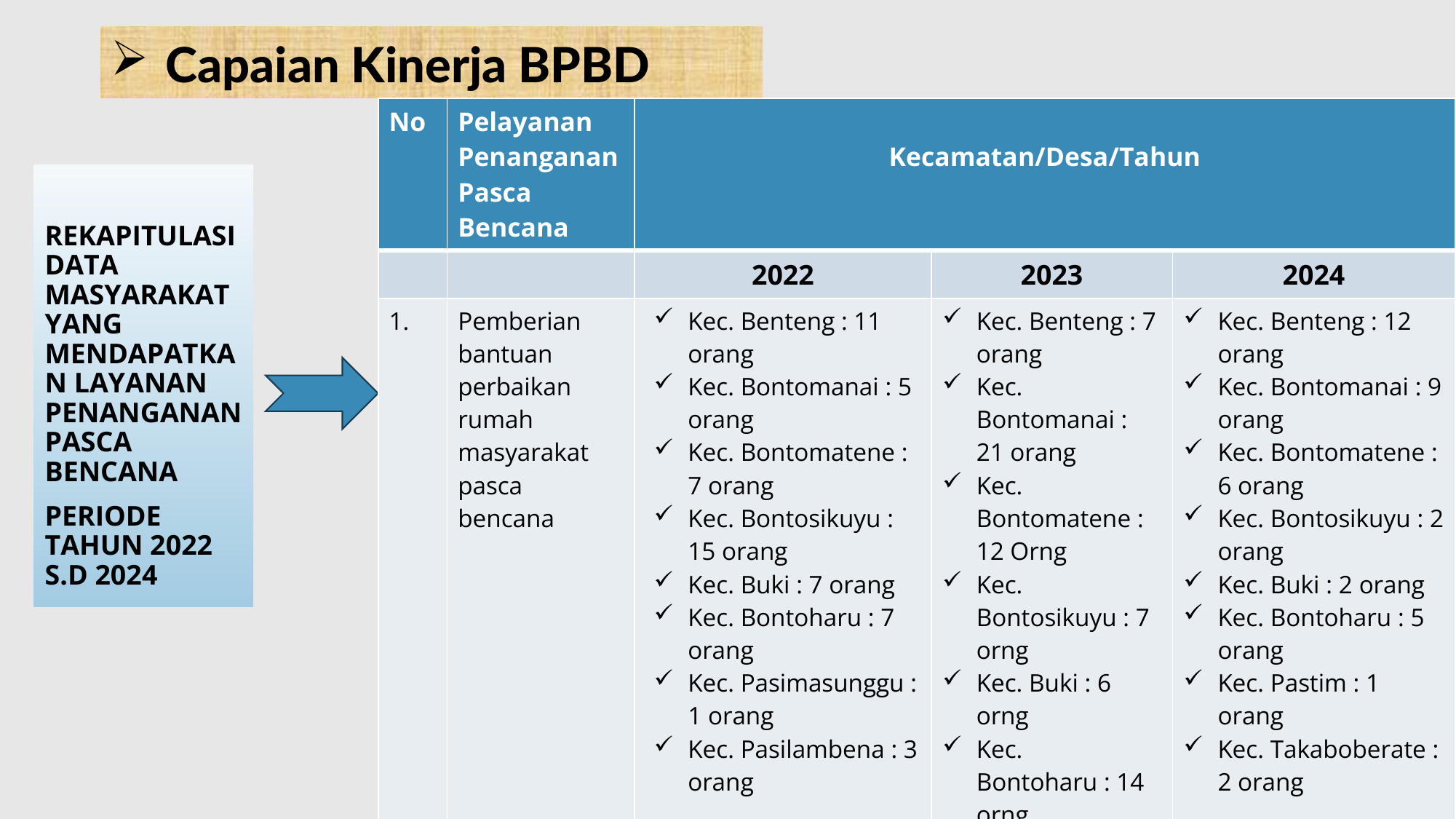

# Capaian Kinerja BPBD
| No | Pelayanan Penanganan Pasca Bencana | Kecamatan/Desa/Tahun |  |  |
| --- | --- | --- | --- | --- |
|  |  | 2022 | 2023 | 2024 |
| 1. | Pemberian bantuan perbaikan rumah masyarakat pasca bencana | Kec. Benteng : 11 orang Kec. Bontomanai : 5 orang Kec. Bontomatene : 7 orang Kec. Bontosikuyu : 15 orang Kec. Buki : 7 orang Kec. Bontoharu : 7 orang Kec. Pasimasunggu : 1 orang Kec. Pasilambena : 3 orang | Kec. Benteng : 7 orang Kec. Bontomanai : 21 orang Kec. Bontomatene : 12 Orng Kec. Bontosikuyu : 7 orng Kec. Buki : 6 orng Kec. Bontoharu : 14 orng | Kec. Benteng : 12 orang Kec. Bontomanai : 9 orang Kec. Bontomatene : 6 orang Kec. Bontosikuyu : 2 orang Kec. Buki : 2 orang Kec. Bontoharu : 5 orang Kec. Pastim : 1 orang Kec. Takaboberate : 2 orang |
|  | TOTAL | 56 orang | 67 orang | 39 orang |

REKAPITULASI DATA MASYARAKAT YANG MENDAPATKAN LAYANAN PENANGANAN PASCA BENCANA
PERIODE TAHUN 2022 S.D 2024